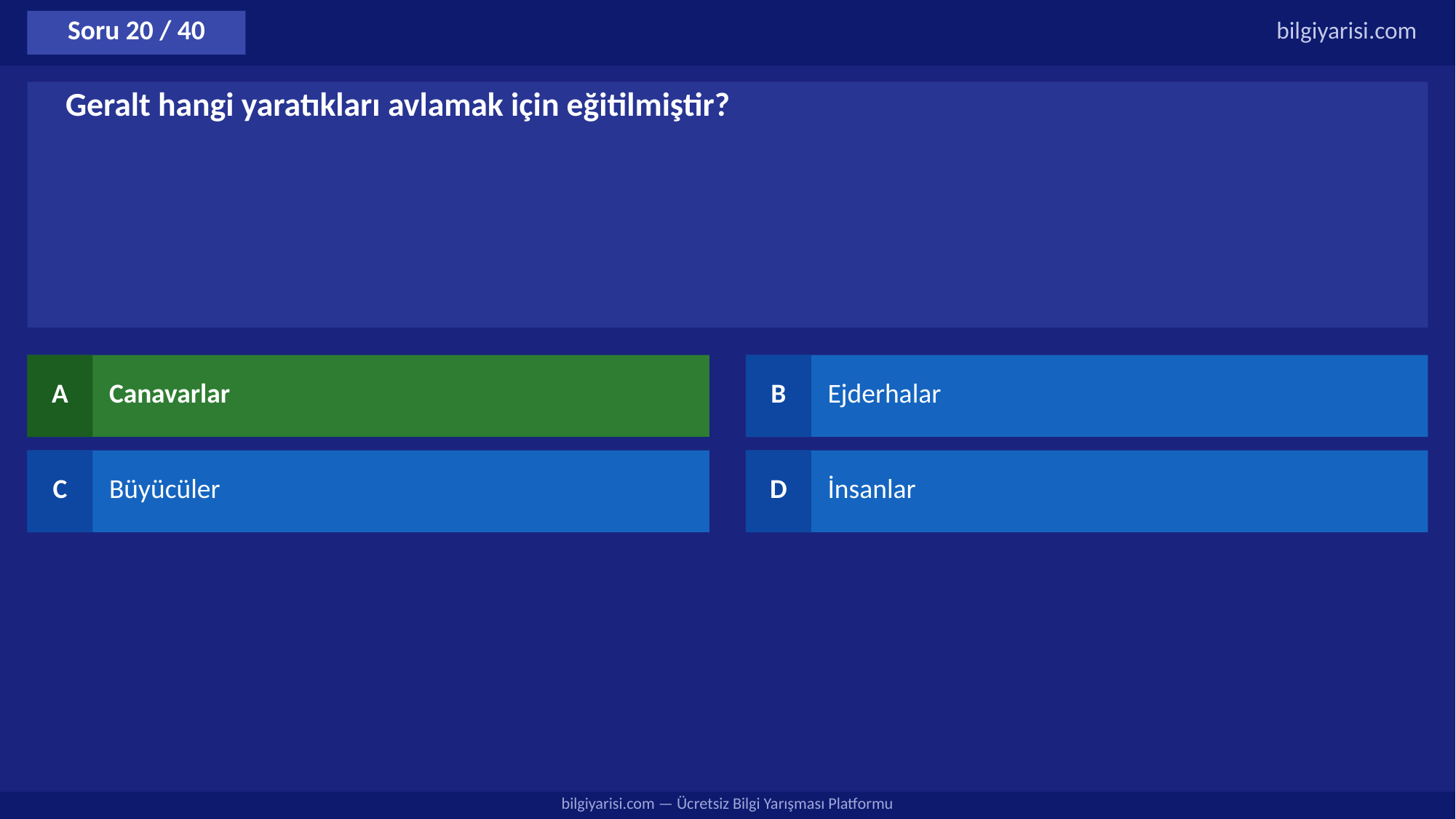

Soru 20 / 40
bilgiyarisi.com

Geralt hangi yaratıkları avlamak için eğitilmiştir?

A
Canavarlar

B
Ejderhalar

C
Büyücüler

D
İnsanlar
bilgiyarisi.com — Ücretsiz Bilgi Yarışması Platformu